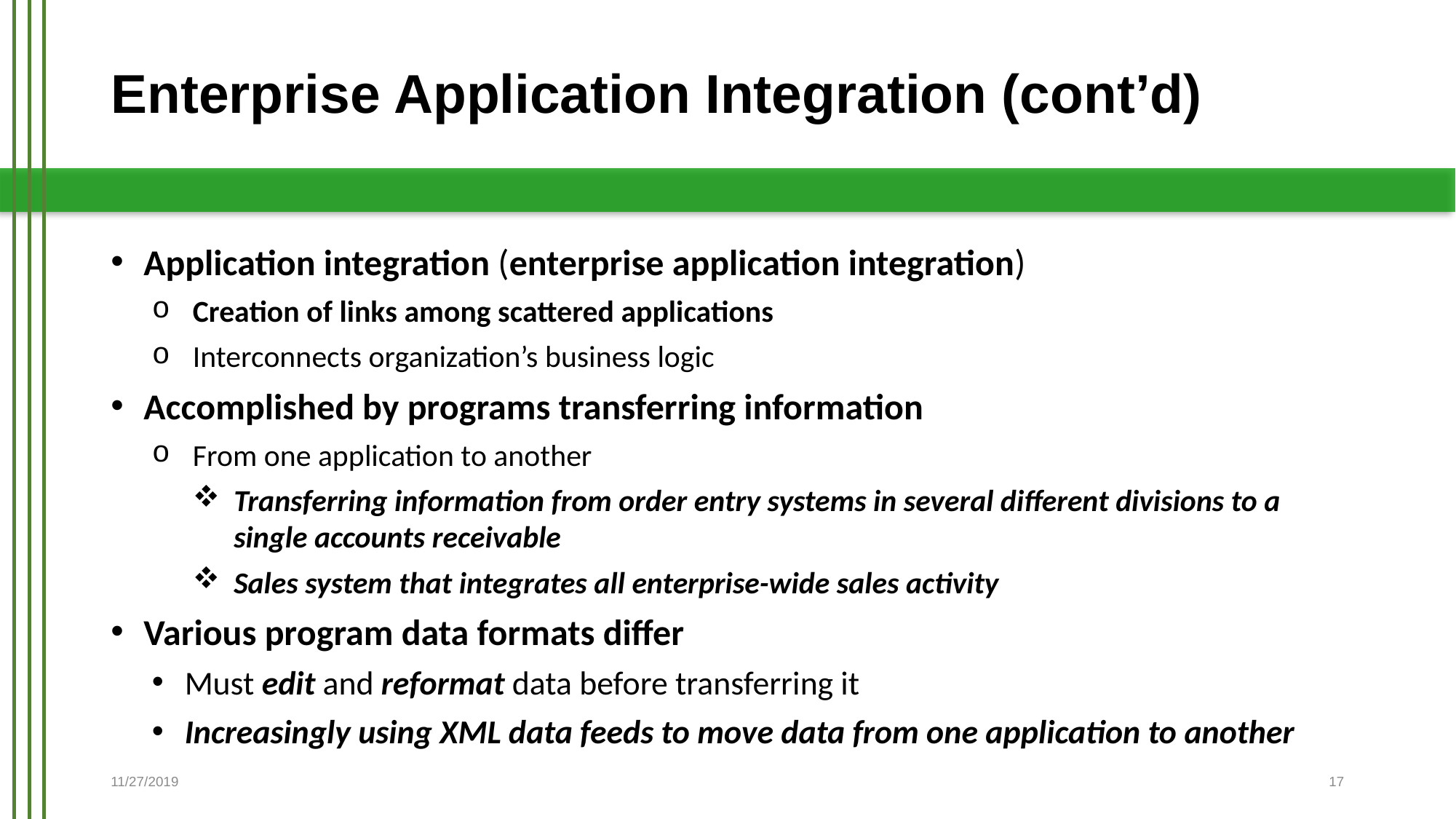

# Enterprise Application Integration (cont’d)
Application integration (enterprise application integration)
Creation of links among scattered applications
Interconnects organization’s business logic
Accomplished by programs transferring information
From one application to another
Transferring information from order entry systems in several different divisions to a single accounts receivable
Sales system that integrates all enterprise-wide sales activity
Various program data formats differ
Must edit and reformat data before transferring it
Increasingly using XML data feeds to move data from one application to another
11/27/2019
17